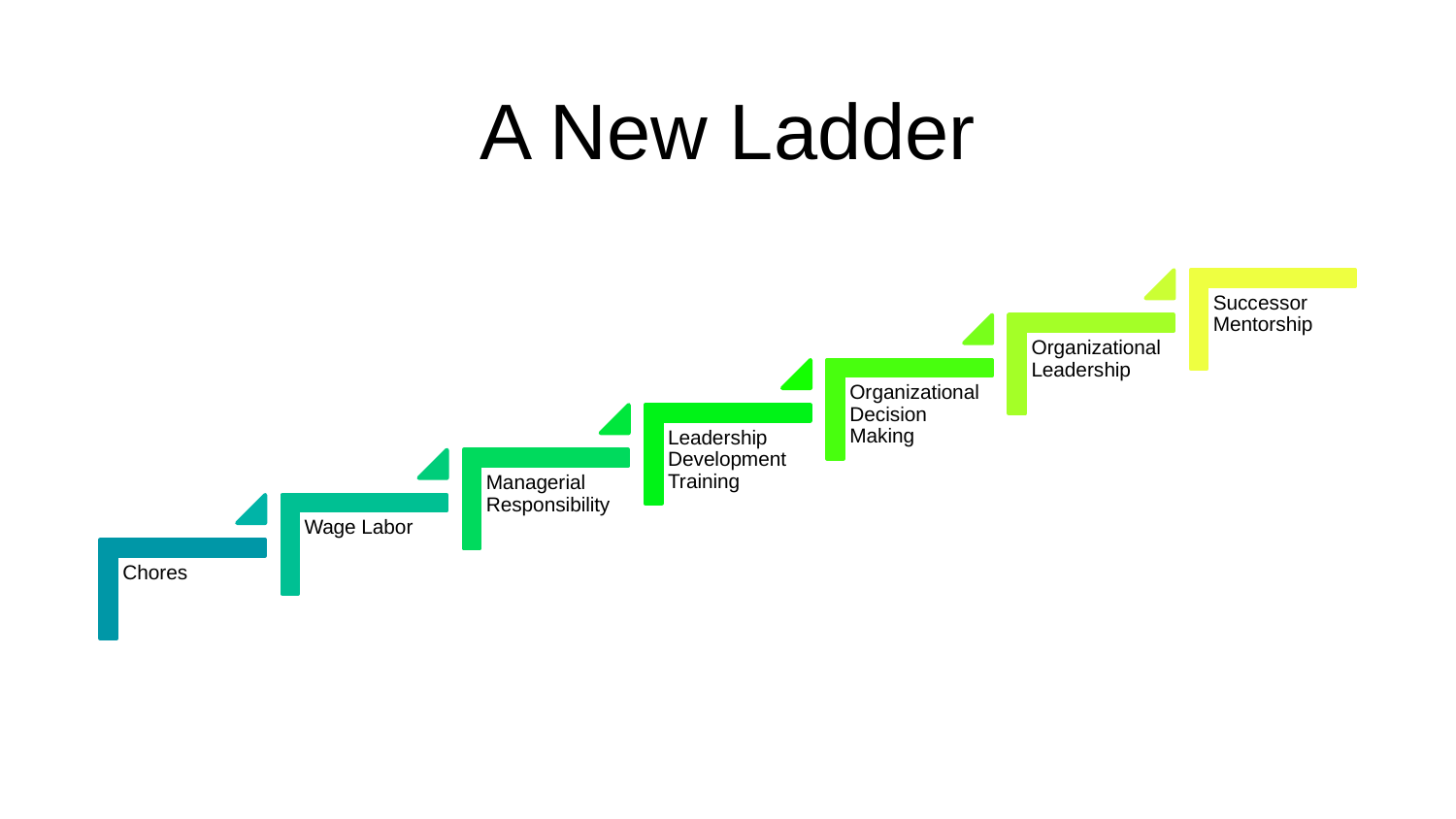

# A New Ladder
Chores
Wage Labor
Managerial Responsibility
Leadership Development Training
Organizational Decision Making
Organizational Leadership
Successor Mentorship